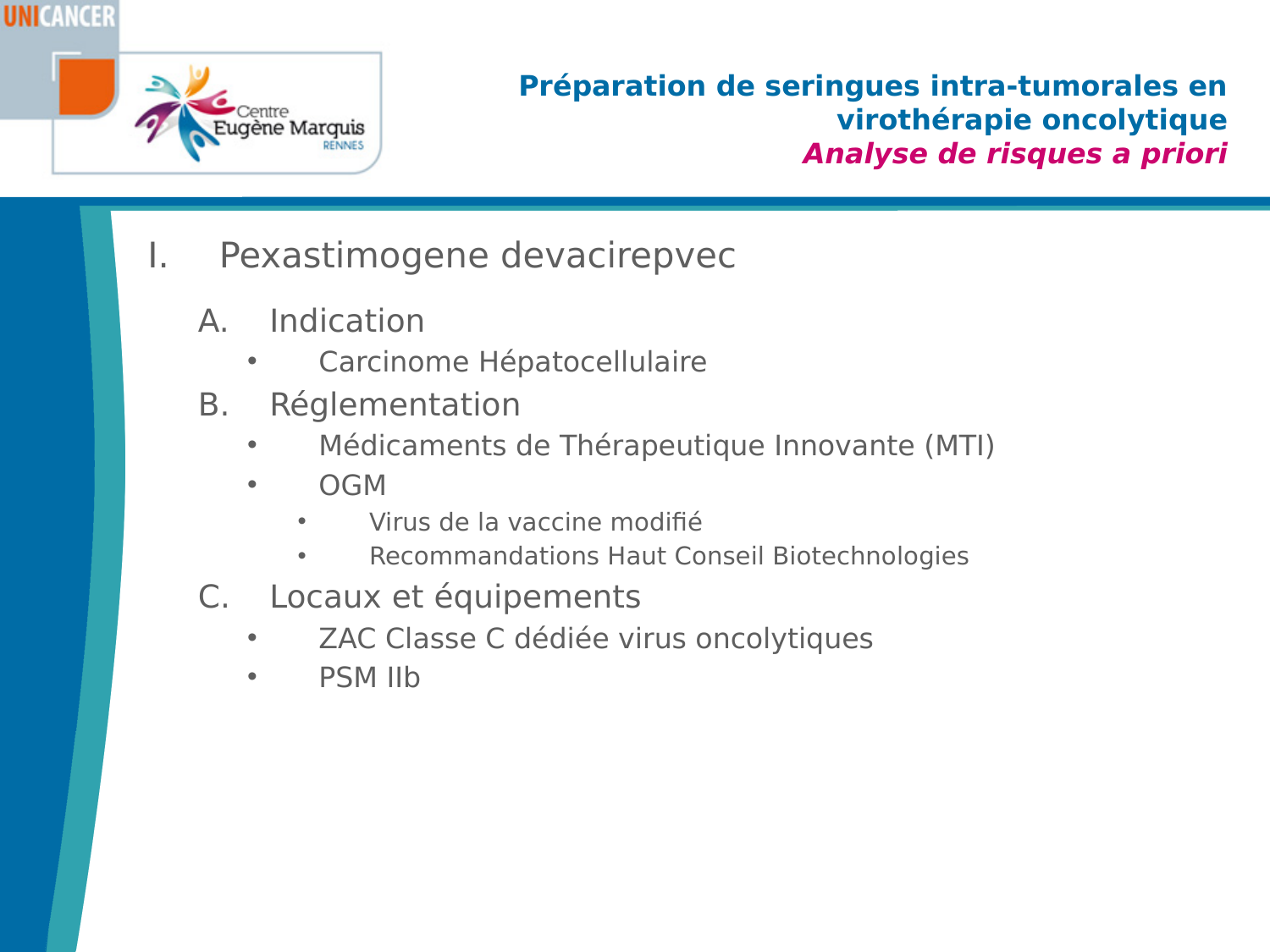

# Préparation de seringues intra-tumorales en virothérapie oncolytique Analyse de risques a priori
Pexastimogene devacirepvec
Indication
Carcinome Hépatocellulaire
Réglementation
Médicaments de Thérapeutique Innovante (MTI)
OGM
Virus de la vaccine modifié
Recommandations Haut Conseil Biotechnologies
Locaux et équipements
ZAC Classe C dédiée virus oncolytiques
PSM IIb